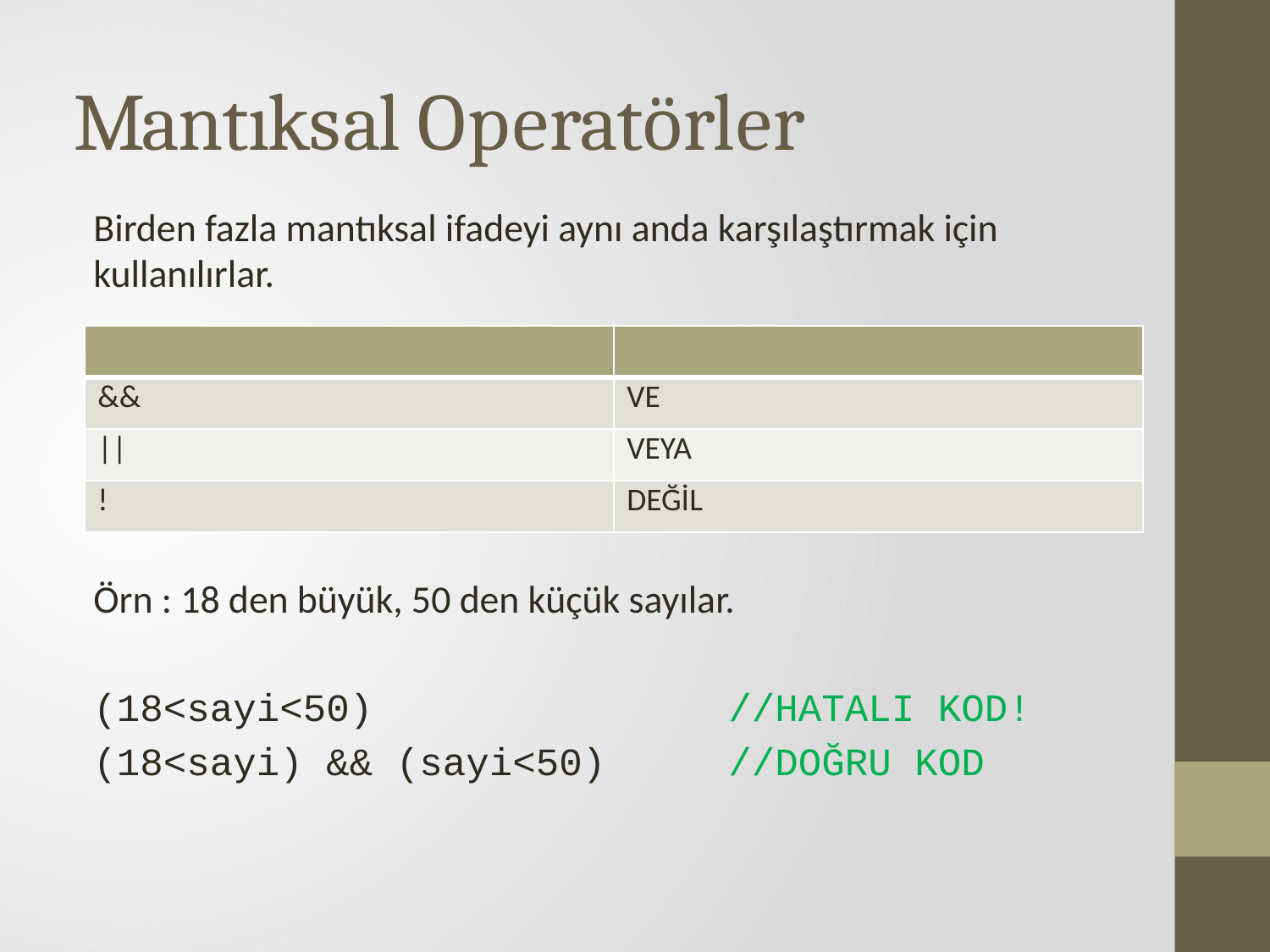

# Mantıksal Operatörler
Birden fazla mantıksal ifadeyi aynı anda karşılaştırmak için kullanılırlar.

Örn : 18 den büyük, 50 den küçük sayılar.

(18<sayi<50) 			//HATALI KOD!
(18<sayi) && (sayi<50)	//DOĞRU KOD

|  |  |
| --- | --- |
| && | VE |
| || | VEYA |
| ! | DEĞİL |